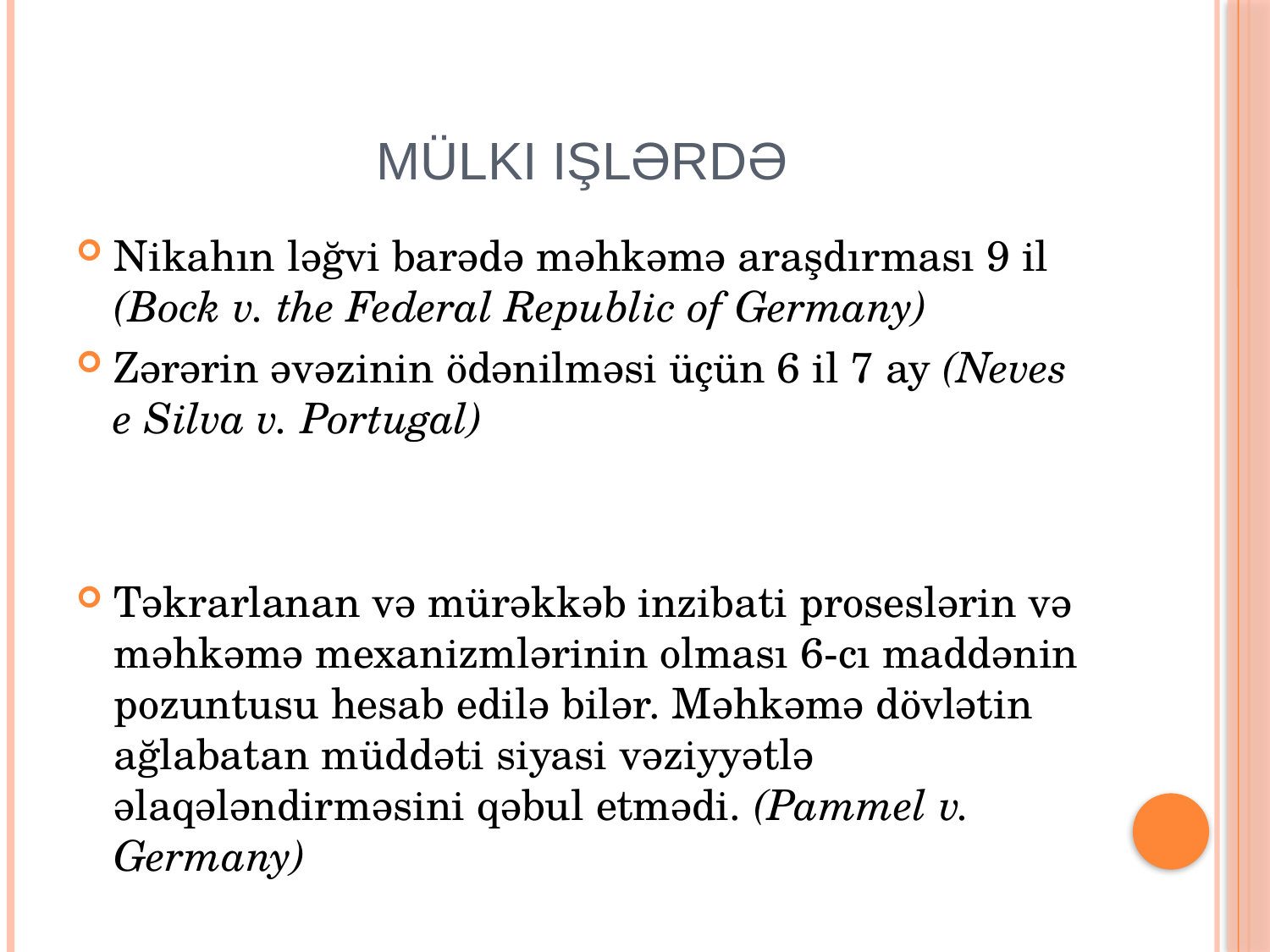

# Mülki işlərdə
Nikahın ləğvi barədə məhkəmə araşdırması 9 il (Bock v. the Federal Republic of Germany)
Zərərin əvəzinin ödənilməsi üçün 6 il 7 ay (Neves e Silva v. Portugal)

Təkrarlanan və mürəkkəb inzibati proseslərin və məhkəmə mexanizmlərinin olması 6-cı maddənin pozuntusu hesab edilə bilər. Məhkəmə dövlətin ağlabatan müddəti siyasi vəziyyətlə əlaqələndirməsini qəbul etmədi. (Pammel v. Germany)